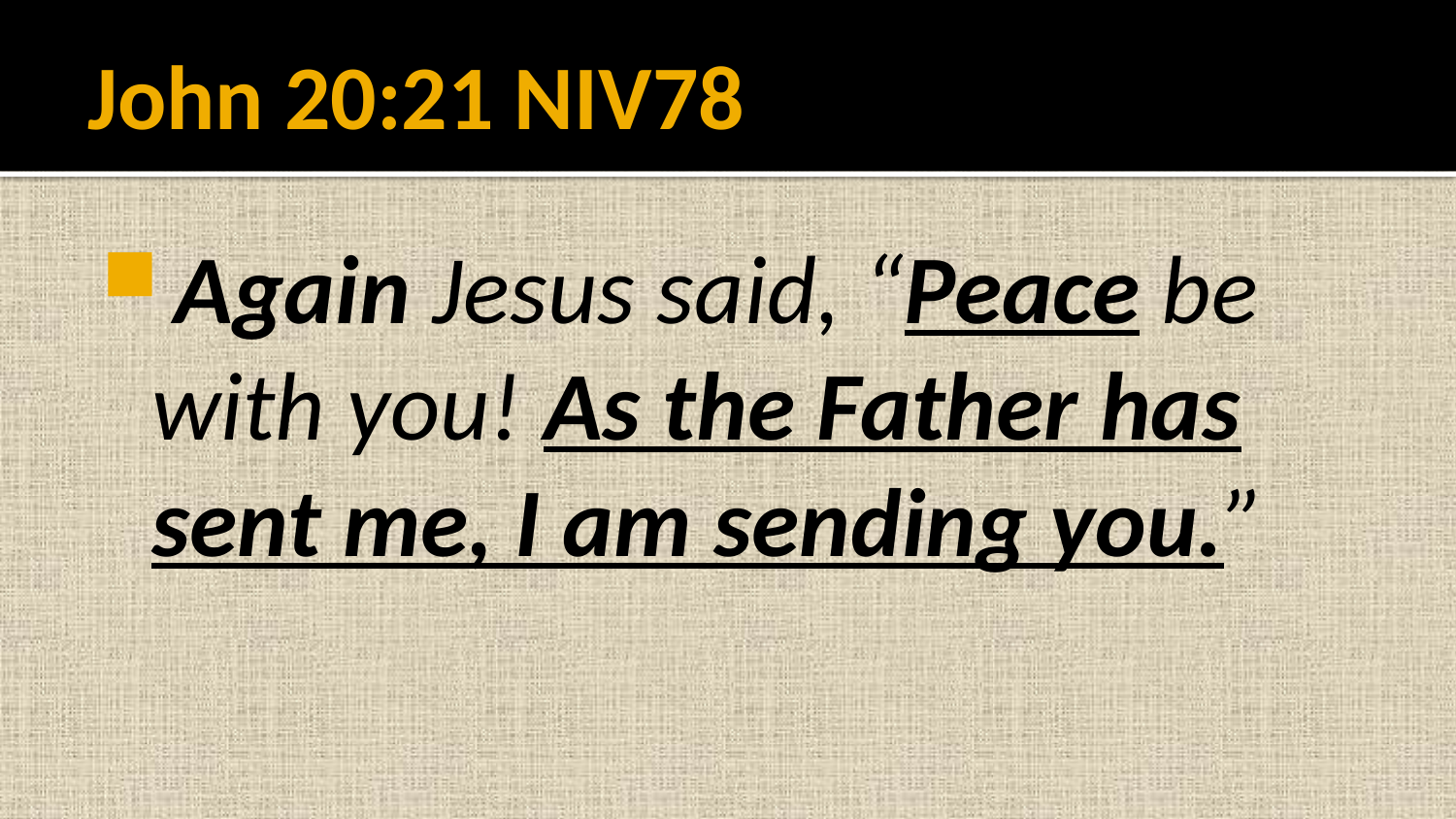

# John 20:21 NIV78
 Again Jesus said, “Peace be with you! As the Father has sent me, I am sending you.”